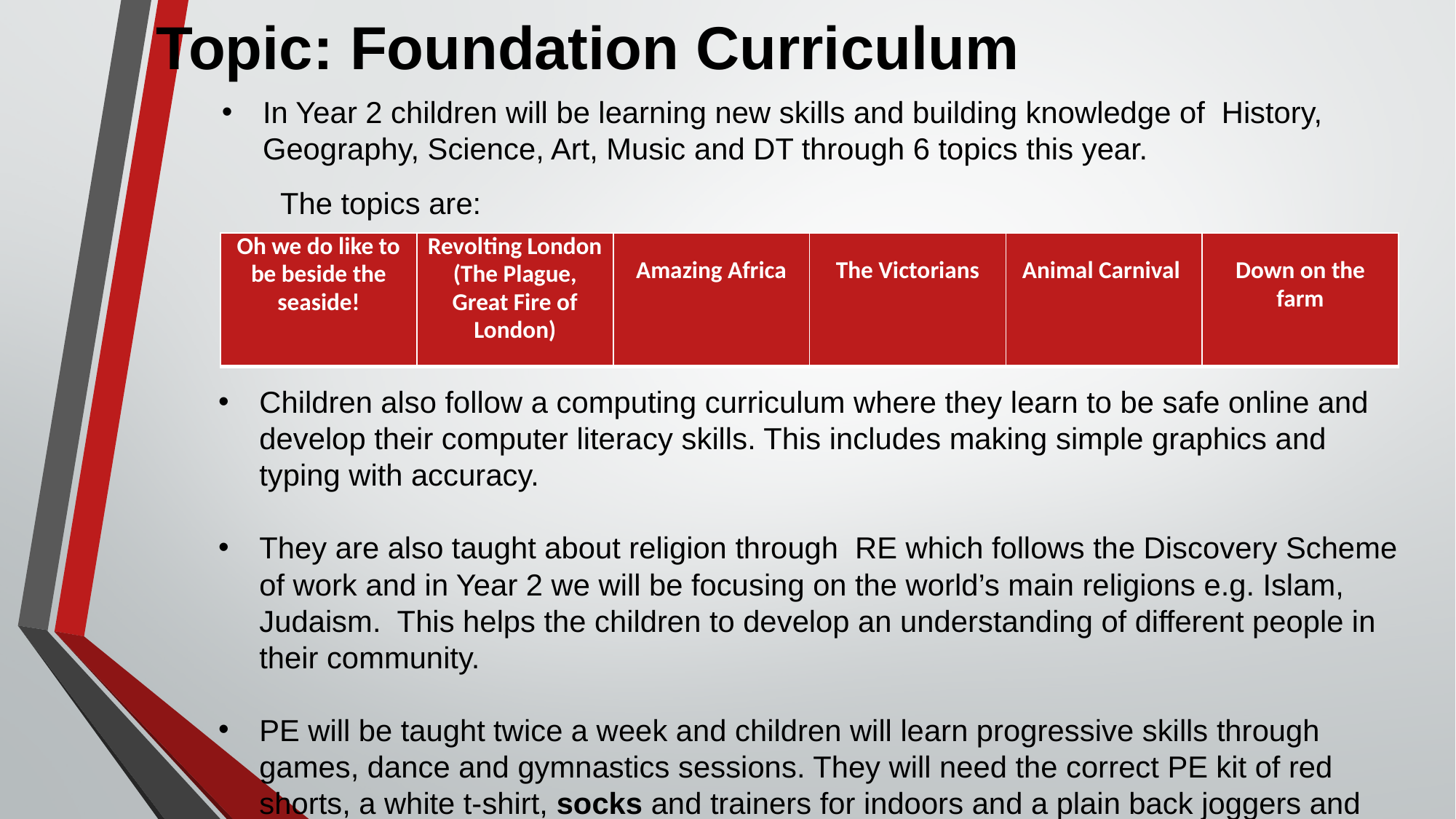

# Topic: Foundation Curriculum
In Year 2 children will be learning new skills and building knowledge of  History, Geography, Science, Art, Music and DT through 6 topics this year.

       The topics are:

| Oh we do like to be beside the seaside! | Revolting London (The Plague, Great Fire of London) | Amazing Africa | The Victorians | Animal Carnival | Down on the farm |
| --- | --- | --- | --- | --- | --- |

Children also follow a computing curriculum where they learn to be safe online and develop their computer literacy skills. This includes making simple graphics and typing with accuracy.

They are also taught about religion through  RE which follows the Discovery Scheme of work and in Year 2 we will be focusing on the world’s main religions e.g. Islam, Judaism.  This helps the children to develop an understanding of different people in their community.

PE will be taught twice a week and children will learn progressive skills through games, dance and gymnastics sessions. They will need the correct PE kit of red shorts, a white t-shirt, socks and trainers for indoors and a plain back joggers and jumper (tracksuit) and trainers for outdoor PE .